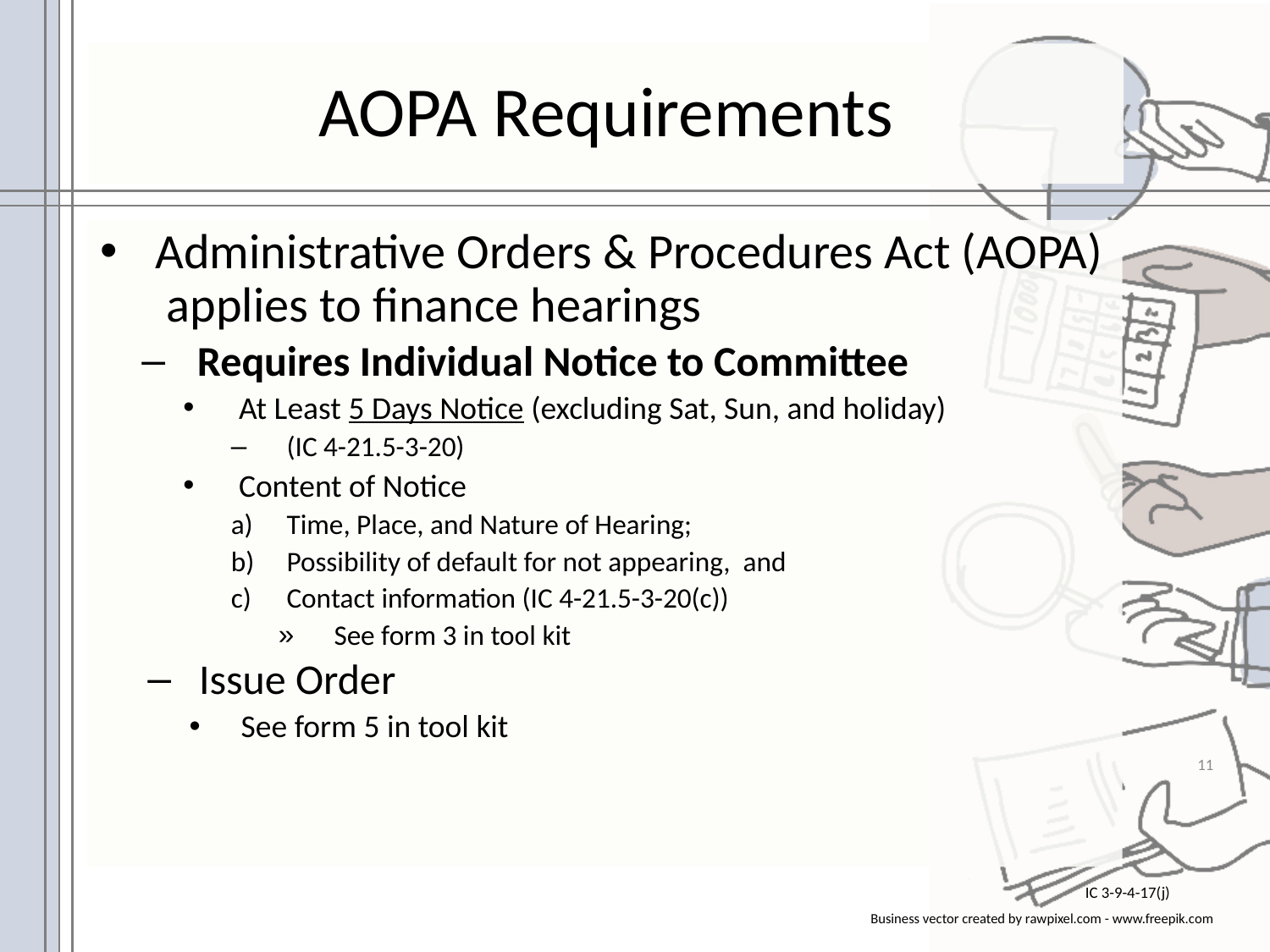

# AOPA Requirements
Administrative Orders & Procedures Act (AOPA)  applies to finance hearings
Requires Individual Notice to Committee
At Least 5 Days Notice (excluding Sat, Sun, and holiday)
(IC 4-21.5-3-20)
Content of Notice
Time, Place, and Nature of Hearing;
Possibility of default for not appearing,  and
Contact information (IC 4-21.5-3-20(c))
See form 3 in tool kit
Issue Order
See form 5 in tool kit
11
IC 3-9-4-17(j)